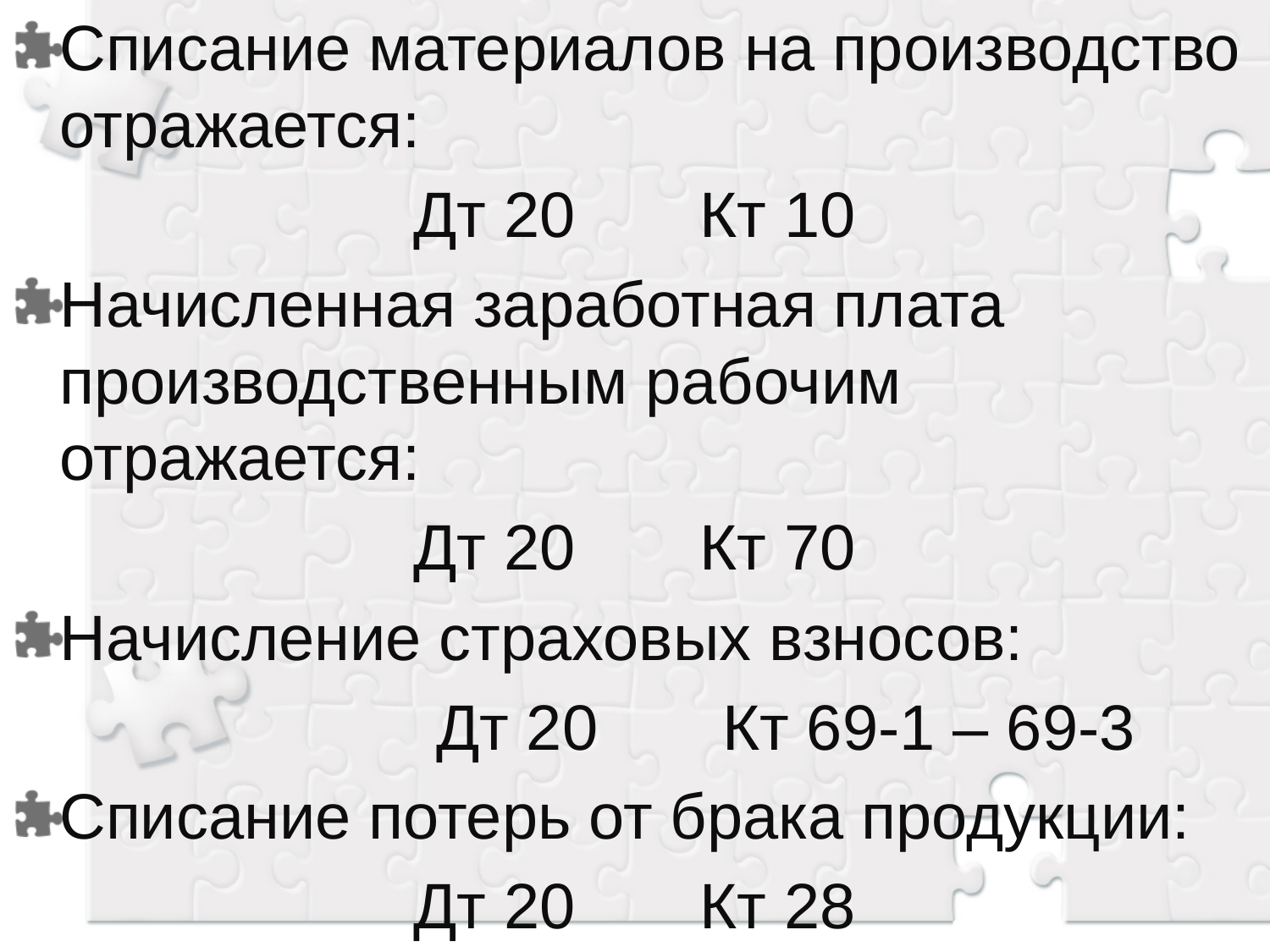

Списание материалов на производство отражается:
Дт 20       Кт 10
Начисленная заработная плата производственным рабочим отражается:
Дт 20       Кт 70
Начисление страховых взносов:
                 Дт 20       Кт 69-1 – 69-3
Списание потерь от брака продукции:
Дт 20       Кт 28